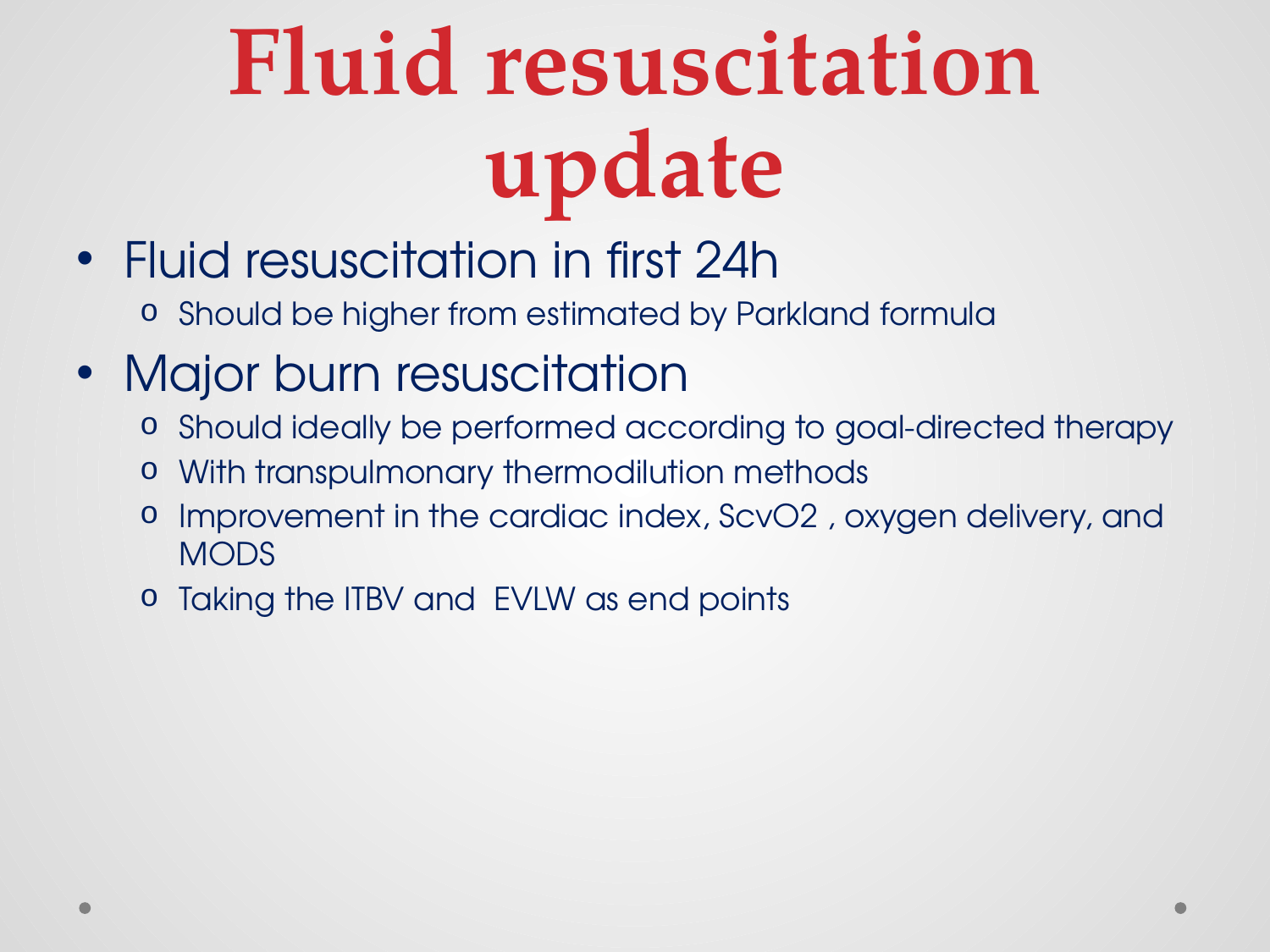

# Fluid resuscitation update
Fluid resuscitation in first 24h
Should be higher from estimated by Parkland formula
Major burn resuscitation
Should ideally be performed according to goal-directed therapy
With transpulmonary thermodilution methods
Improvement in the cardiac index, ScvO2 , oxygen delivery, and MODS
Taking the ITBV and  EVLW as end points